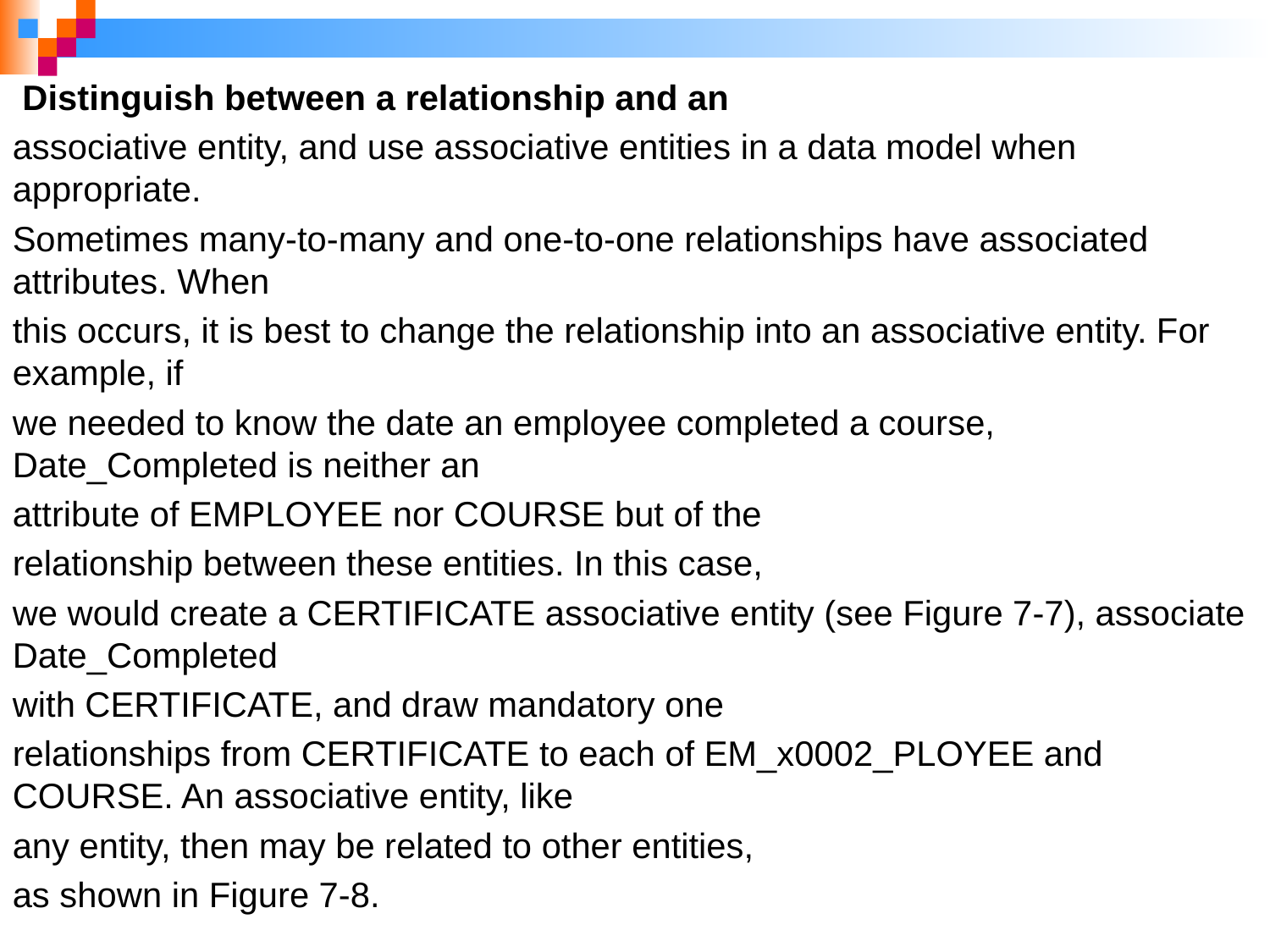

Distinguish between a relationship and an
associative entity, and use associative entities in a data model when appropriate.
Sometimes many-to-many and one-to-one relationships have associated attributes. When
this occurs, it is best to change the relationship into an associative entity. For example, if
we needed to know the date an employee completed a course, Date_Completed is neither an
attribute of EMPLOYEE nor COURSE but of the
relationship between these entities. In this case,
we would create a CERTIFICATE associative entity (see Figure 7-7), associate Date_Completed
with CERTIFICATE, and draw mandatory one
relationships from CERTIFICATE to each of EM_x0002_PLOYEE and COURSE. An associative entity, like
any entity, then may be related to other entities,
as shown in Figure 7-8.